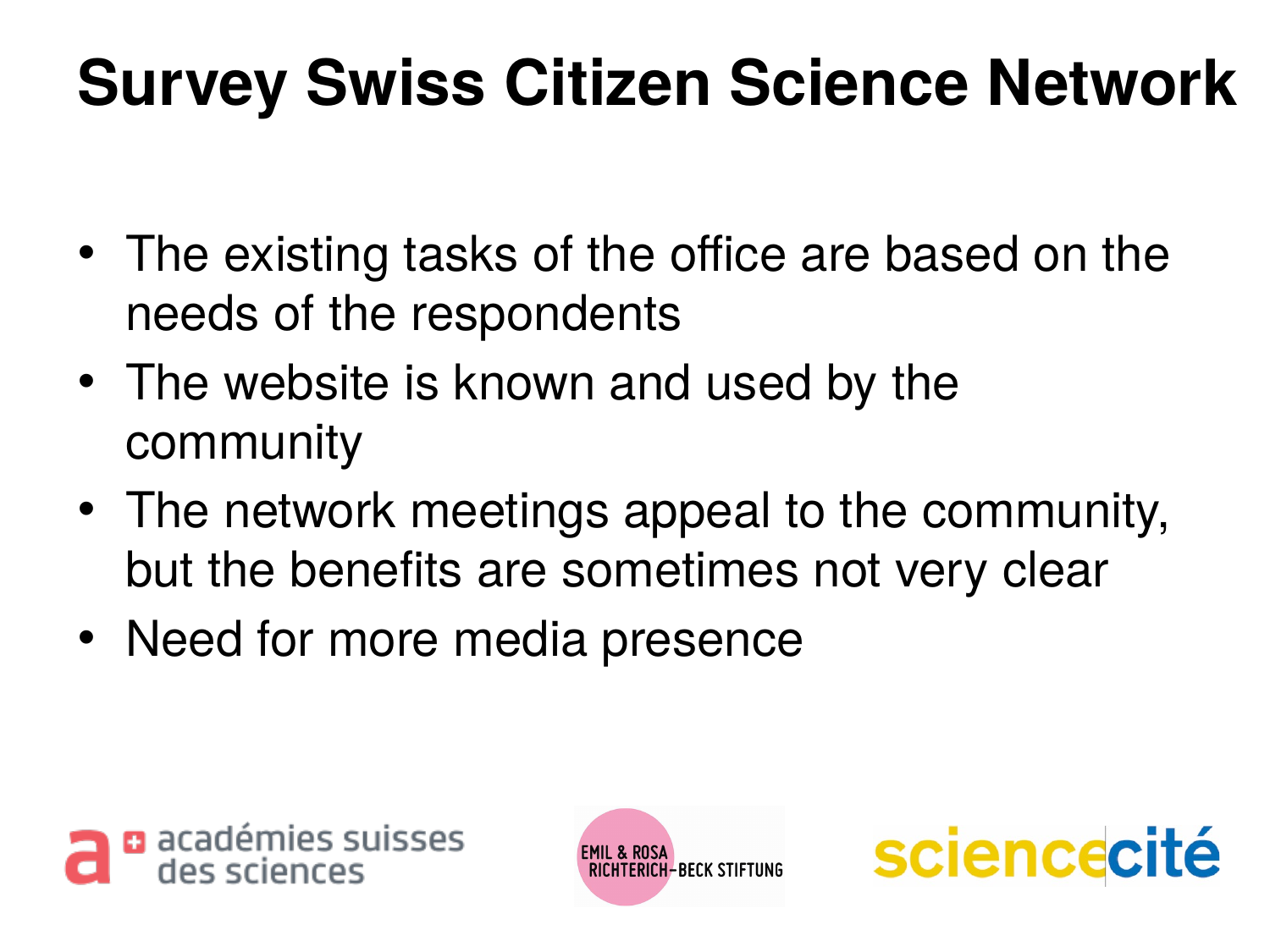

# Survey Swiss Citizen Science Network
The existing tasks of the office are based on the needs of the respondents
The website is known and used by the community
The network meetings appeal to the community, but the benefits are sometimes not very clear
Need for more media presence